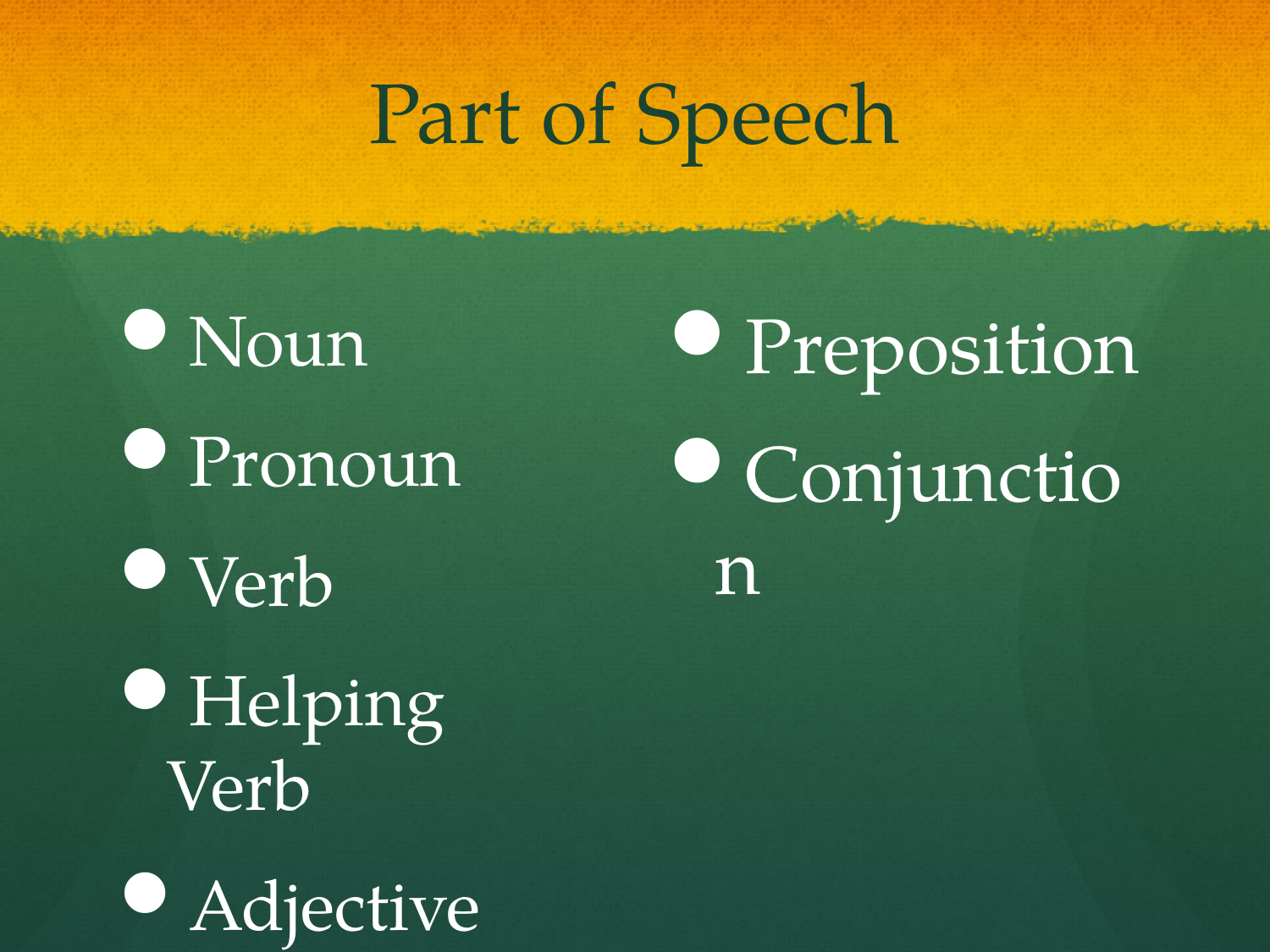

# Part of Speech
Noun
Pronoun
Verb
Helping Verb
Adjective

Preposition
Conjunction